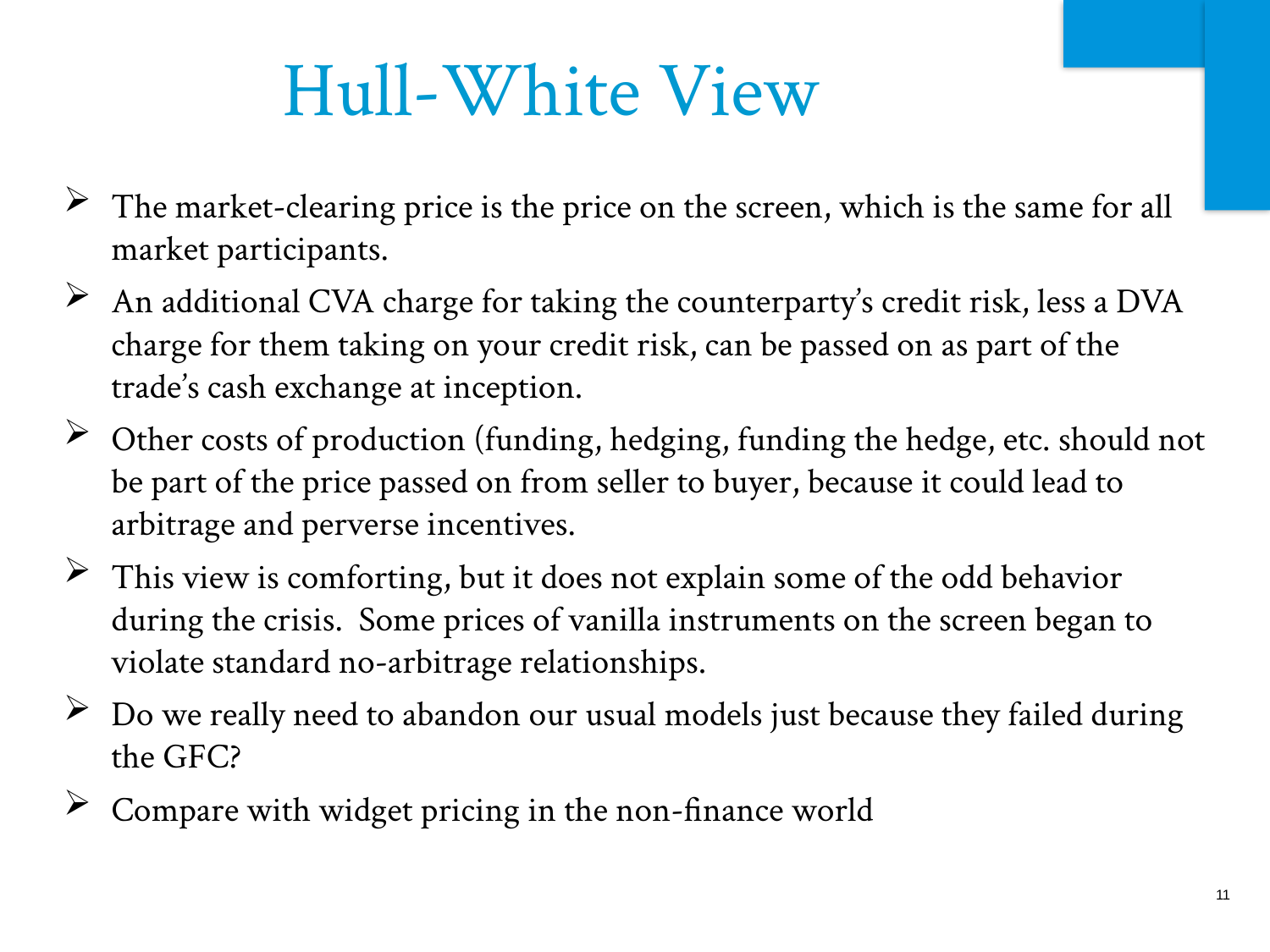

# Hull-White View
The market-clearing price is the price on the screen, which is the same for all market participants.
An additional CVA charge for taking the counterparty’s credit risk, less a DVA charge for them taking on your credit risk, can be passed on as part of the trade’s cash exchange at inception.
Other costs of production (funding, hedging, funding the hedge, etc. should not be part of the price passed on from seller to buyer, because it could lead to arbitrage and perverse incentives.
This view is comforting, but it does not explain some of the odd behavior during the crisis.  Some prices of vanilla instruments on the screen began to violate standard no-arbitrage relationships.
Do we really need to abandon our usual models just because they failed during the GFC?
Compare with widget pricing in the non-finance world